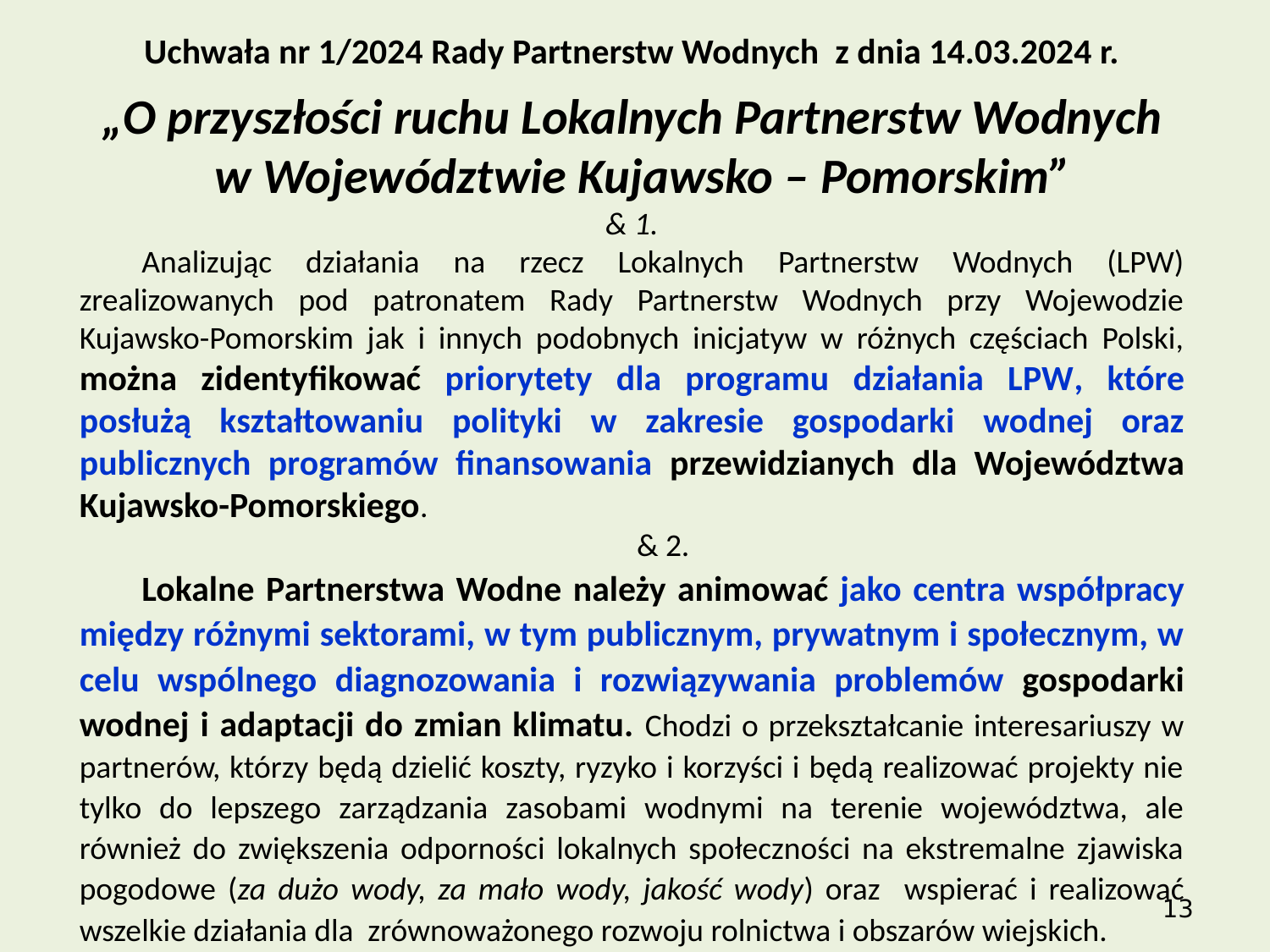

Uchwała nr 1/2024 Rady Partnerstw Wodnych  z dnia 14.03.2024 r.
„O przyszłości ruchu Lokalnych Partnerstw Wodnych
  w Województwie Kujawsko – Pomorskim”
& 1.
Analizując działania na rzecz Lokalnych Partnerstw Wodnych (LPW) zrealizowanych pod patronatem Rady Partnerstw Wodnych przy Wojewodzie Kujawsko-Pomorskim jak i innych podobnych inicjatyw w różnych częściach Polski, można zidentyfikować priorytety dla programu działania LPW, które posłużą kształtowaniu polityki w zakresie gospodarki wodnej oraz publicznych programów finansowania przewidzianych dla Województwa Kujawsko-Pomorskiego.
& 2.
Lokalne Partnerstwa Wodne należy animować jako centra współpracy między różnymi sektorami, w tym publicznym, prywatnym i społecznym, w celu wspólnego diagnozowania i rozwiązywania problemów gospodarki wodnej i adaptacji do zmian klimatu. Chodzi o przekształcanie interesariuszy w partnerów, którzy będą dzielić koszty, ryzyko i korzyści i będą realizować projekty nie tylko do lepszego zarządzania zasobami wodnymi na terenie województwa, ale również do zwiększenia odporności lokalnych społeczności na ekstremalne zjawiska pogodowe (za dużo wody, za mało wody, jakość wody) oraz  wspierać i realizować wszelkie działania dla  zrównoważonego rozwoju rolnictwa i obszarów wiejskich.
13